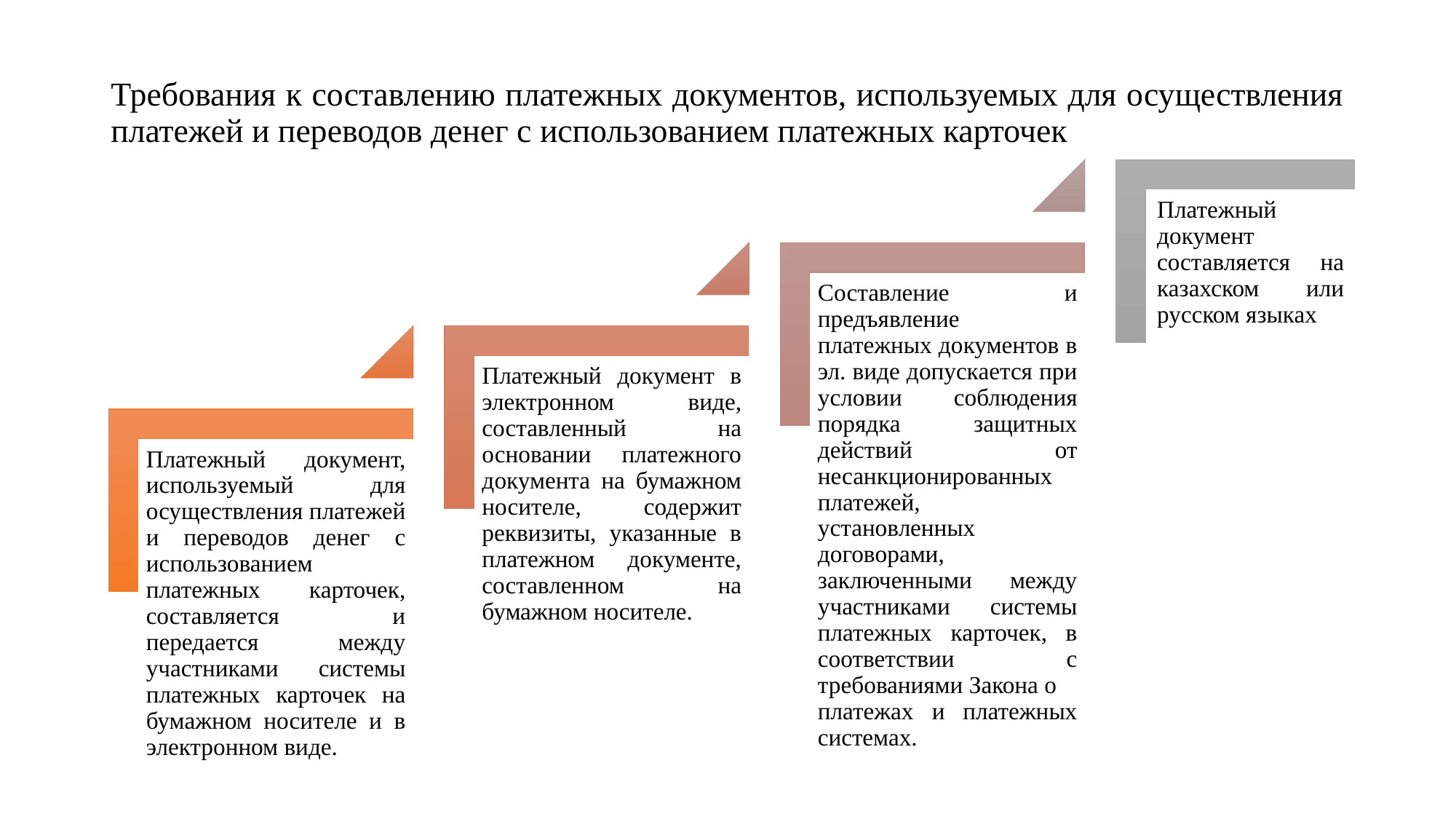

Требования к составлению платежных документов, используемых для осуществления платежей и переводов денег с использованием платежных карточек

Платежный документ, используемый для осуществления платежей и переводов денег с использованием платежных карточек, составляется и передается между участниками системы платежных карточек на бумажном носителе и в электронном виде.
Платежный документ в электронном виде, составленный на основании платежного документа на бумажном носителе, содержит реквизиты, указанные в платежном документе, составленном на бумажном носителе.
Составление и предъявление платежных документов в эл. виде допускается при условии соблюдения порядка защитных действий от несанкционированных платежей, установленных договорами, заключенными между участниками системы платежных карточек, в соответствии с требованиями Закона о платежах и платежных системах.
Платежный документ составляется на казахском или русском языках